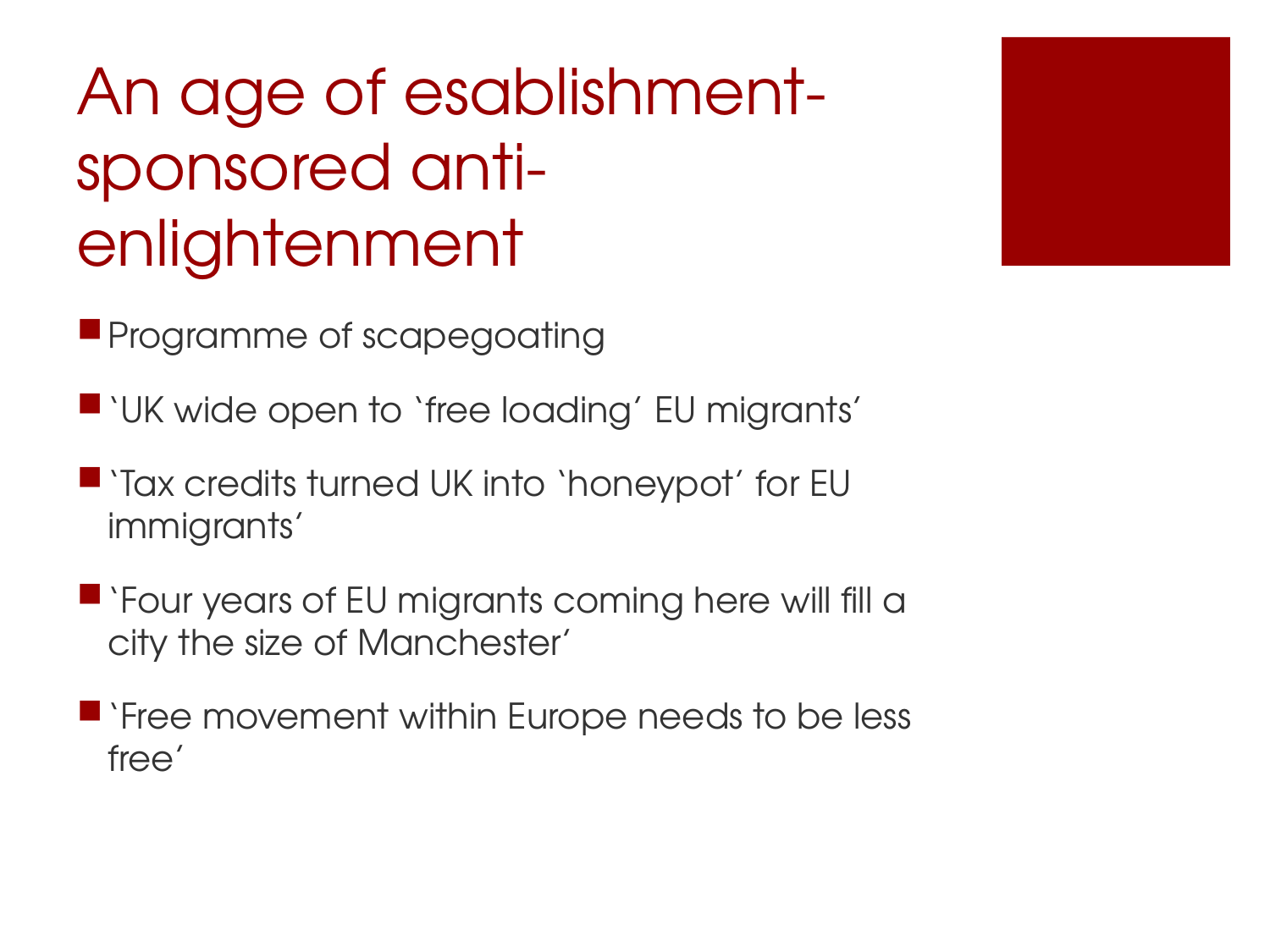

# An age of esablishment-sponsored anti-enlightenment
Programme of scapegoating
‘UK wide open to ‘free loading’ EU migrants’
‘Tax credits turned UK into ‘honeypot’ for EU immigrants’
‘Four years of EU migrants coming here will fill a city the size of Manchester’
‘Free movement within Europe needs to be less free’